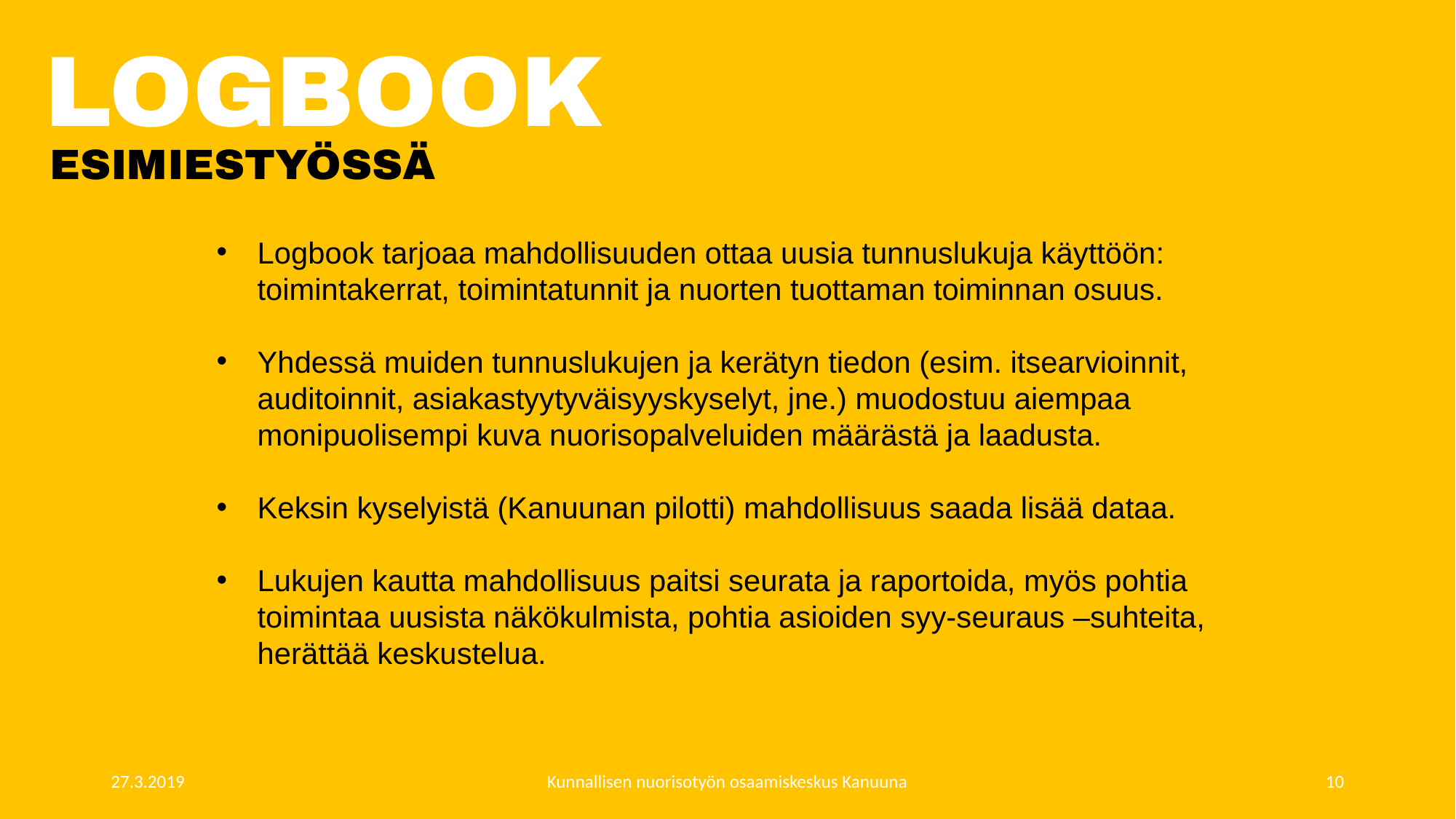

# LOGBOOK
ESIMIESTYÖSSÄ
Logbook tarjoaa mahdollisuuden ottaa uusia tunnuslukuja käyttöön: toimintakerrat, toimintatunnit ja nuorten tuottaman toiminnan osuus.

Yhdessä muiden tunnuslukujen ja kerätyn tiedon (esim. itsearvioinnit, auditoinnit, asiakastyytyväisyyskyselyt, jne.) muodostuu aiempaa monipuolisempi kuva nuorisopalveluiden määrästä ja laadusta.

Keksin kyselyistä (Kanuunan pilotti) mahdollisuus saada lisää dataa.

Lukujen kautta mahdollisuus paitsi seurata ja raportoida, myös pohtia toimintaa uusista näkökulmista, pohtia asioiden syy-seuraus –suhteita, herättää keskustelua.

27.3.2019
Kunnallisen nuorisotyön osaamiskeskus Kanuuna
10